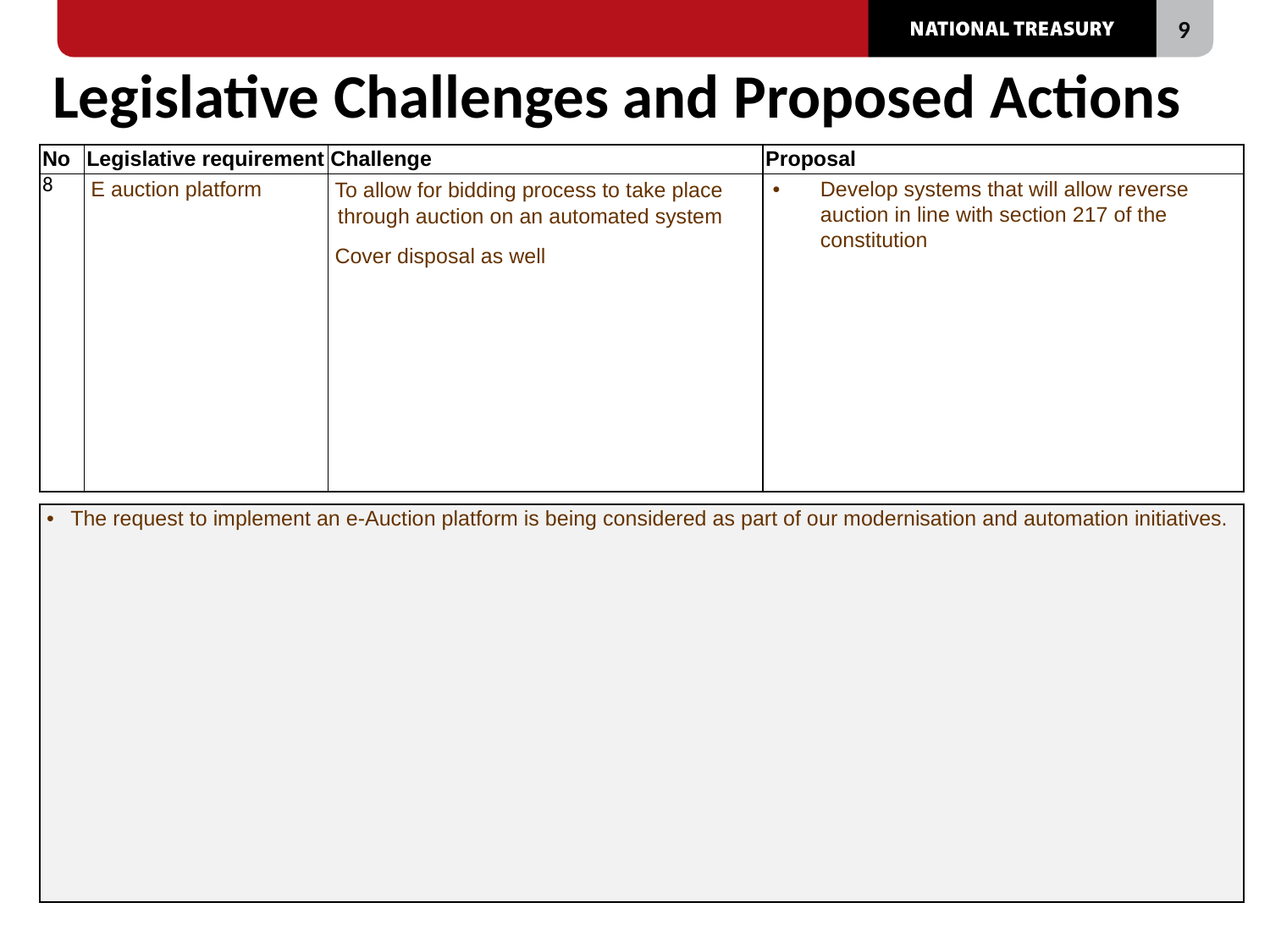

# Legislative Challenges and Proposed Actions
| No | Legislative requirement | Challenge | Proposal |
| --- | --- | --- | --- |
| 8 | E auction platform | To allow for bidding process to take place through auction on an automated system Cover disposal as well | • Develop systems that will allow reverse auction in line with section 217 of the constitution |
| The request to implement an e-Auction platform is being considered as part of our modernisation and automation initiatives. |
| --- |